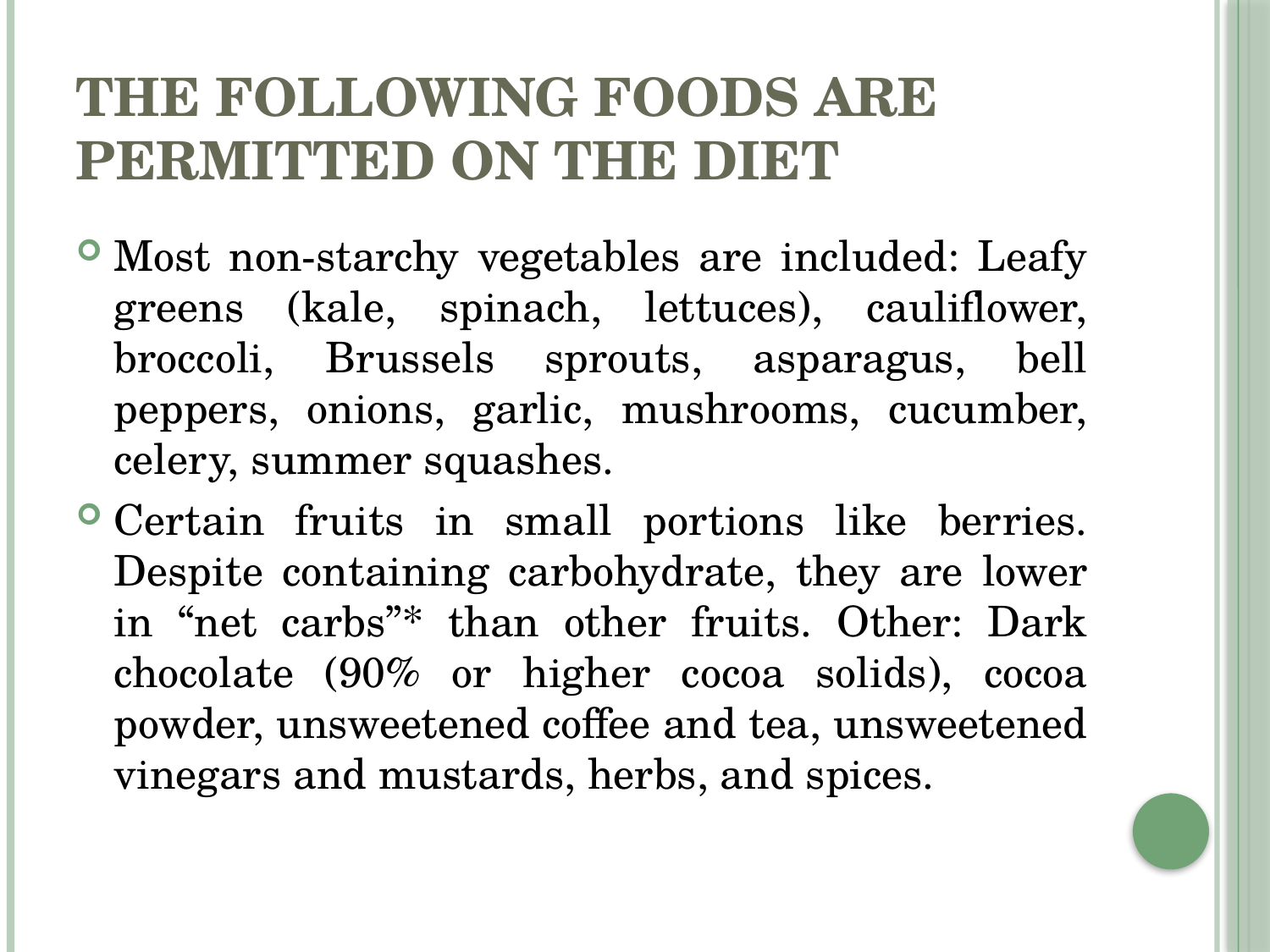

# The following foods are permitted on the diet
Most non-starchy vegetables are included: Leafy greens (kale, spinach, lettuces), cauliflower, broccoli, Brussels sprouts, asparagus, bell peppers, onions, garlic, mushrooms, cucumber, celery, summer squashes.
Certain fruits in small portions like berries. Despite containing carbohydrate, they are lower in “net carbs”* than other fruits. Other: Dark chocolate (90% or higher cocoa solids), cocoa powder, unsweetened coffee and tea, unsweetened vinegars and mustards, herbs, and spices.